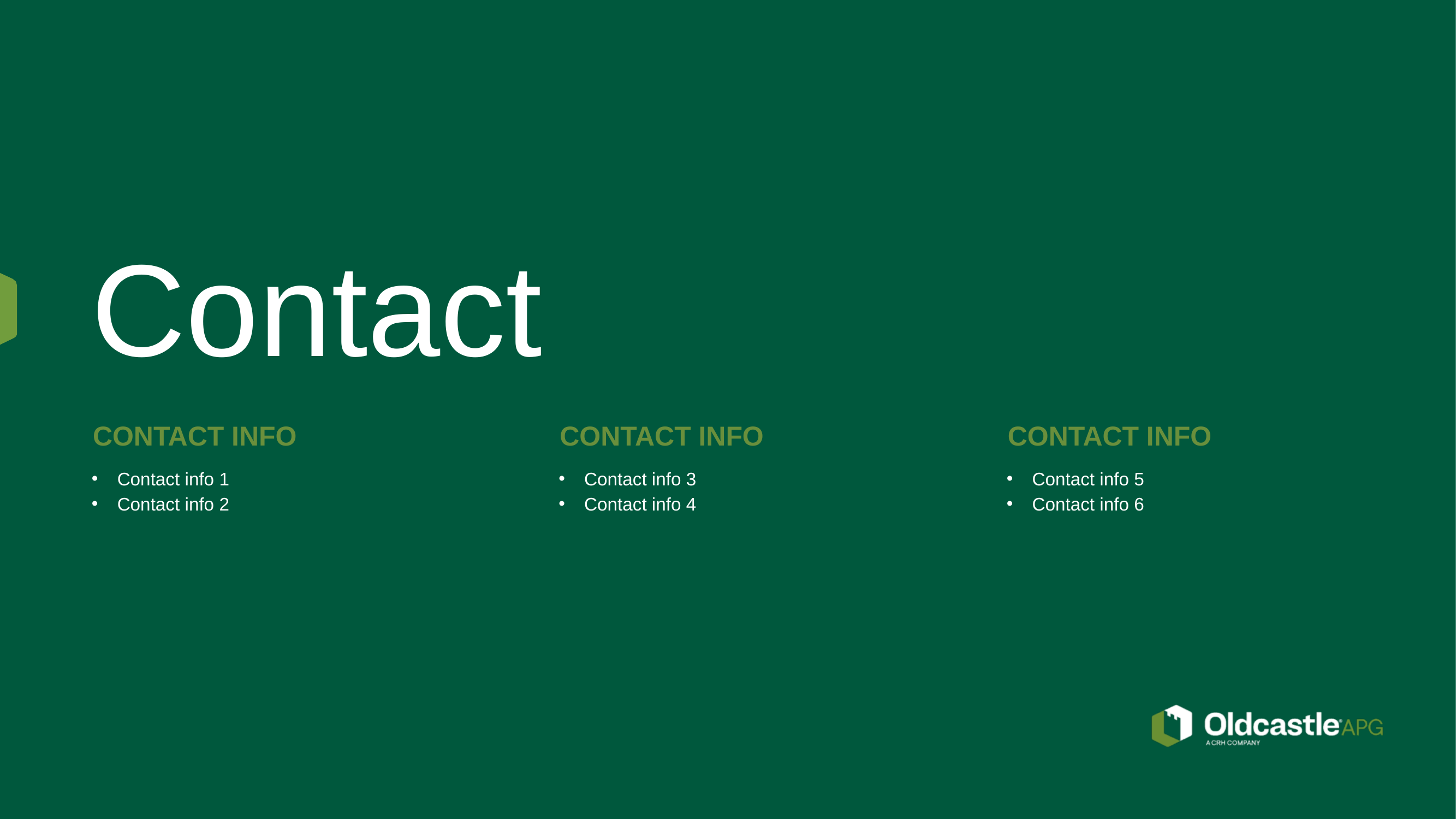

# Contact
CONTACT INFO
CONTACT INFO
CONTACT INFO
Contact info 1
Contact info 2
Contact info 3
Contact info 4
Contact info 5
Contact info 6